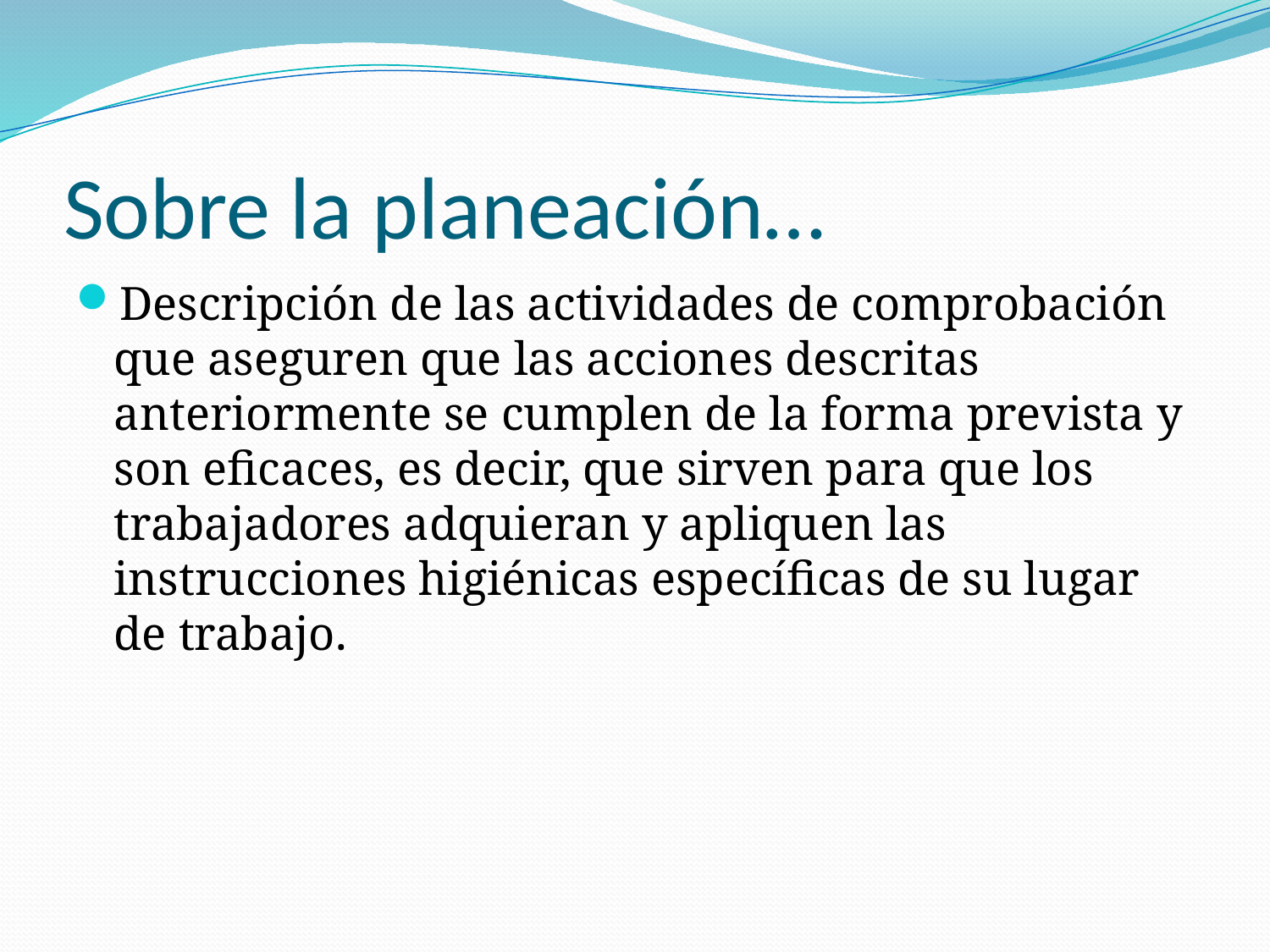

# Sobre la planeación…
Descripción de las actividades de comprobación que aseguren que las acciones descritas anteriormente se cumplen de la forma prevista y son eficaces, es decir, que sirven para que los trabajadores adquieran y apliquen las instrucciones higiénicas específicas de su lugar de trabajo.